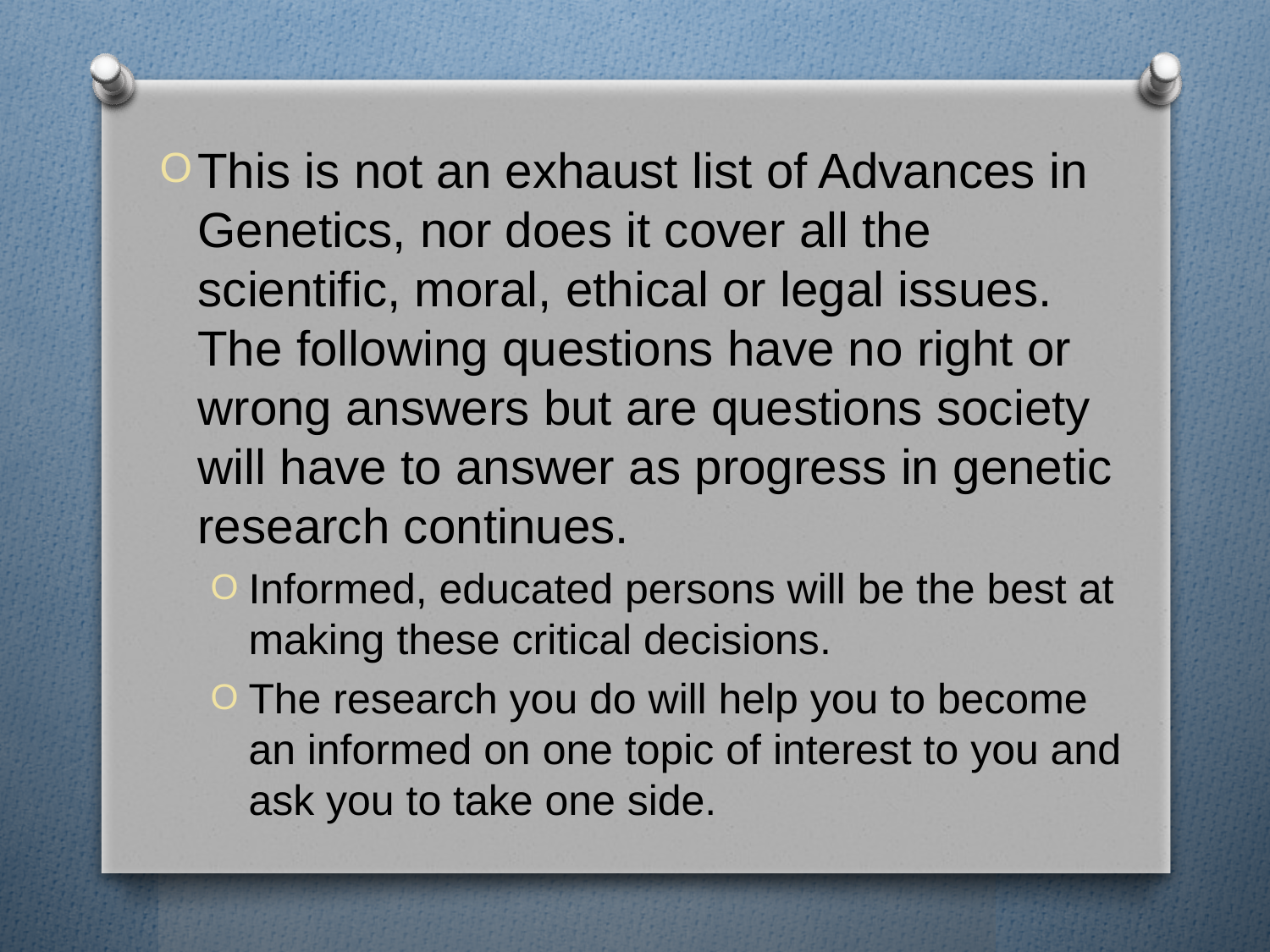

This is not an exhaust list of Advances in Genetics, nor does it cover all the scientific, moral, ethical or legal issues. The following questions have no right or wrong answers but are questions society will have to answer as progress in genetic research continues.
Informed, educated persons will be the best at making these critical decisions.
The research you do will help you to become an informed on one topic of interest to you and ask you to take one side.